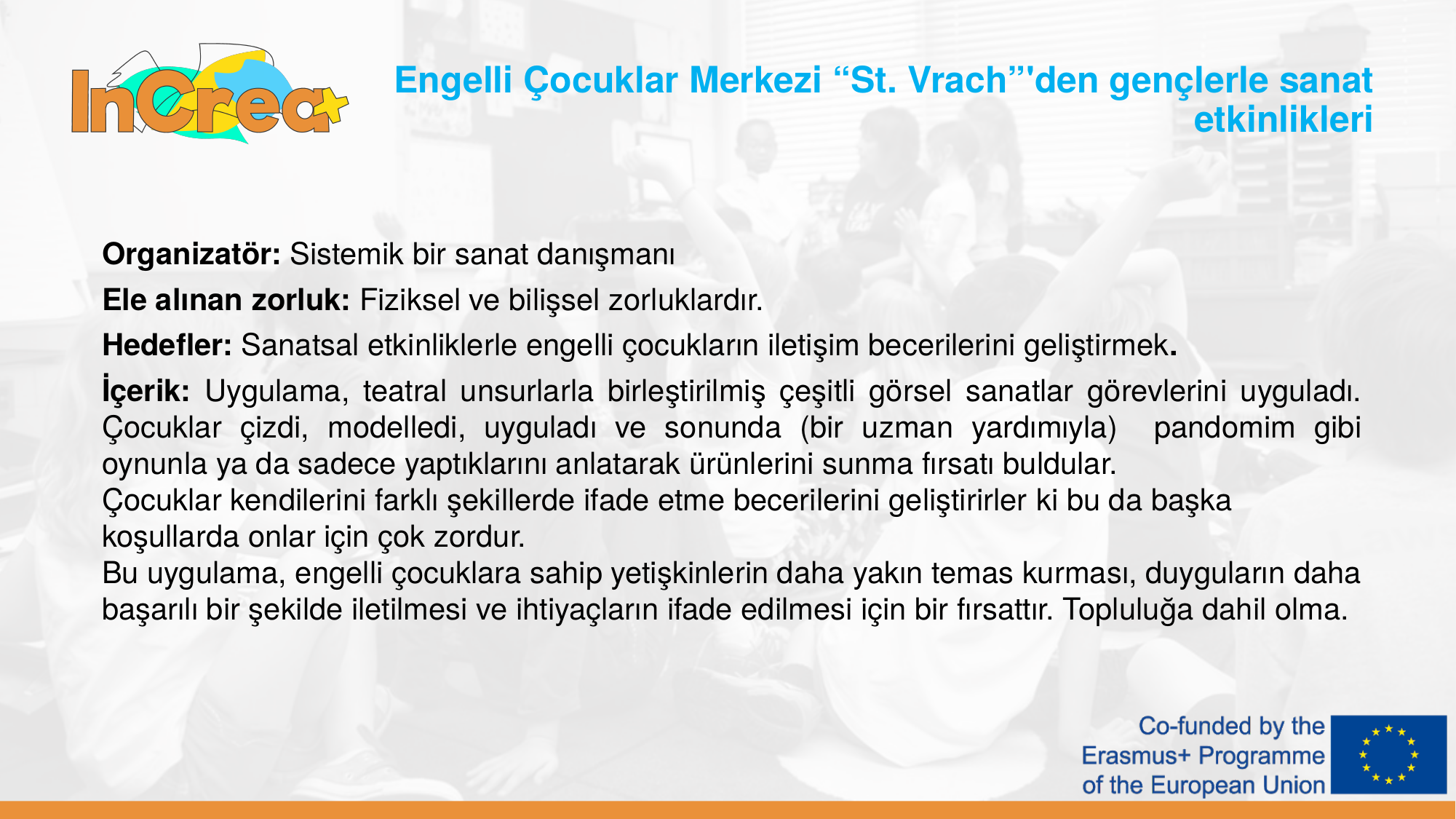

Engelli Çocuklar Merkezi “St. Vrach”'den gençlerle sanat etkinlikleri
Organizatör: Sistemik bir sanat danışmanı
Ele alınan zorluk: Fiziksel ve bilişsel zorluklardır.
Hedefler: Sanatsal etkinliklerle engelli çocukların iletişim becerilerini geliştirmek.
İçerik: Uygulama, teatral unsurlarla birleştirilmiş çeşitli görsel sanatlar görevlerini uyguladı. Çocuklar çizdi, modelledi, uyguladı ve sonunda (bir uzman yardımıyla)  pandomim gibi oynunla ya da sadece yaptıklarını anlatarak ürünlerini sunma fırsatı buldular.
Çocuklar kendilerini farklı şekillerde ifade etme becerilerini geliştirirler ki bu da başka koşullarda onlar için çok zordur.
Bu uygulama, engelli çocuklara sahip yetişkinlerin daha yakın temas kurması, duyguların daha başarılı bir şekilde iletilmesi ve ihtiyaçların ifade edilmesi için bir fırsattır. Topluluğa dahil olma.